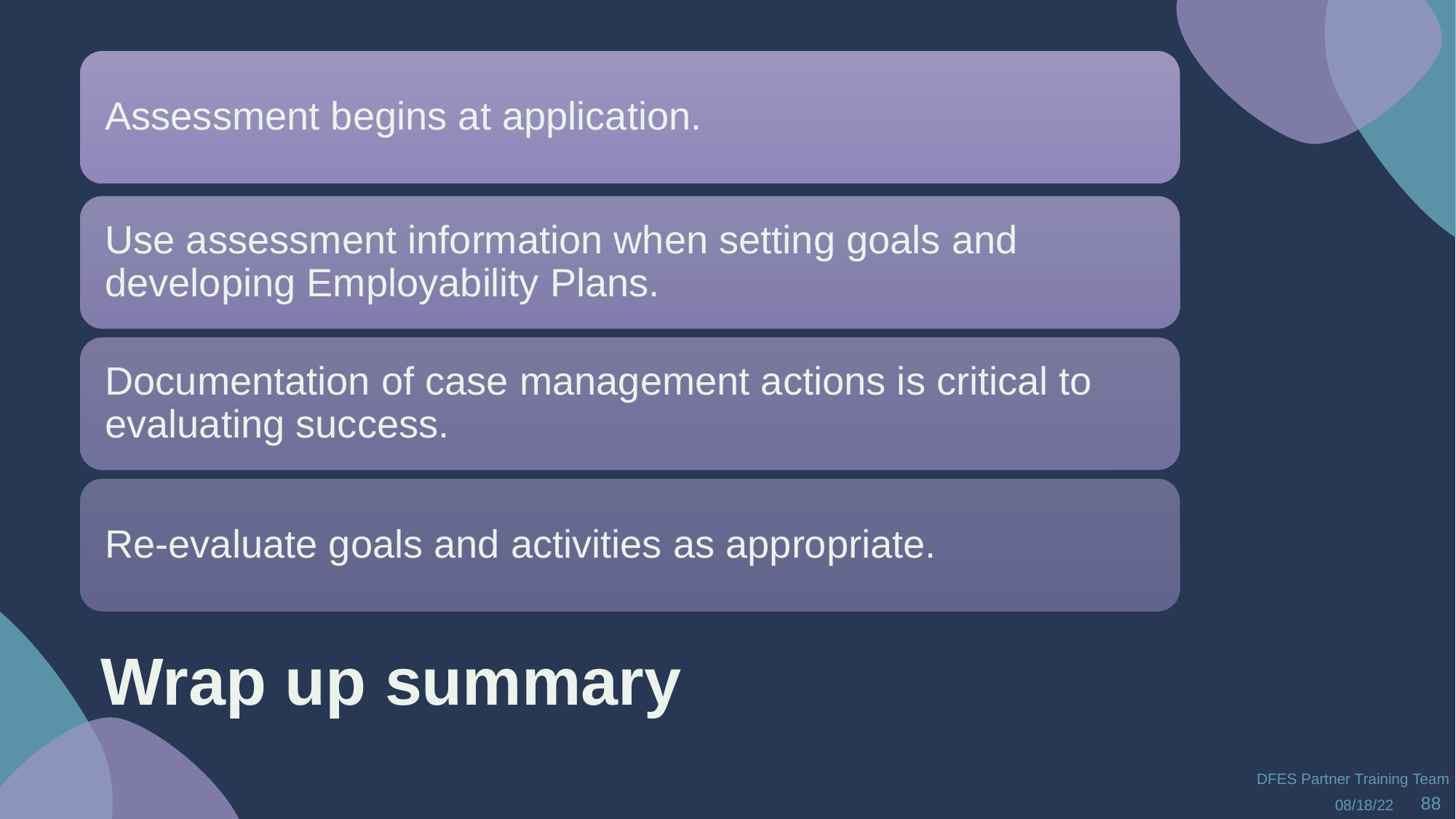

Assessment begins at application.
Use assessment information when setting goals and developing Employability Plans.
Documentation of case management actions is critical to evaluating success.
Re-evaluate goals and activities as appropriate.
# Wrap up summary
DFES Partner Training Team
08/18/22
88